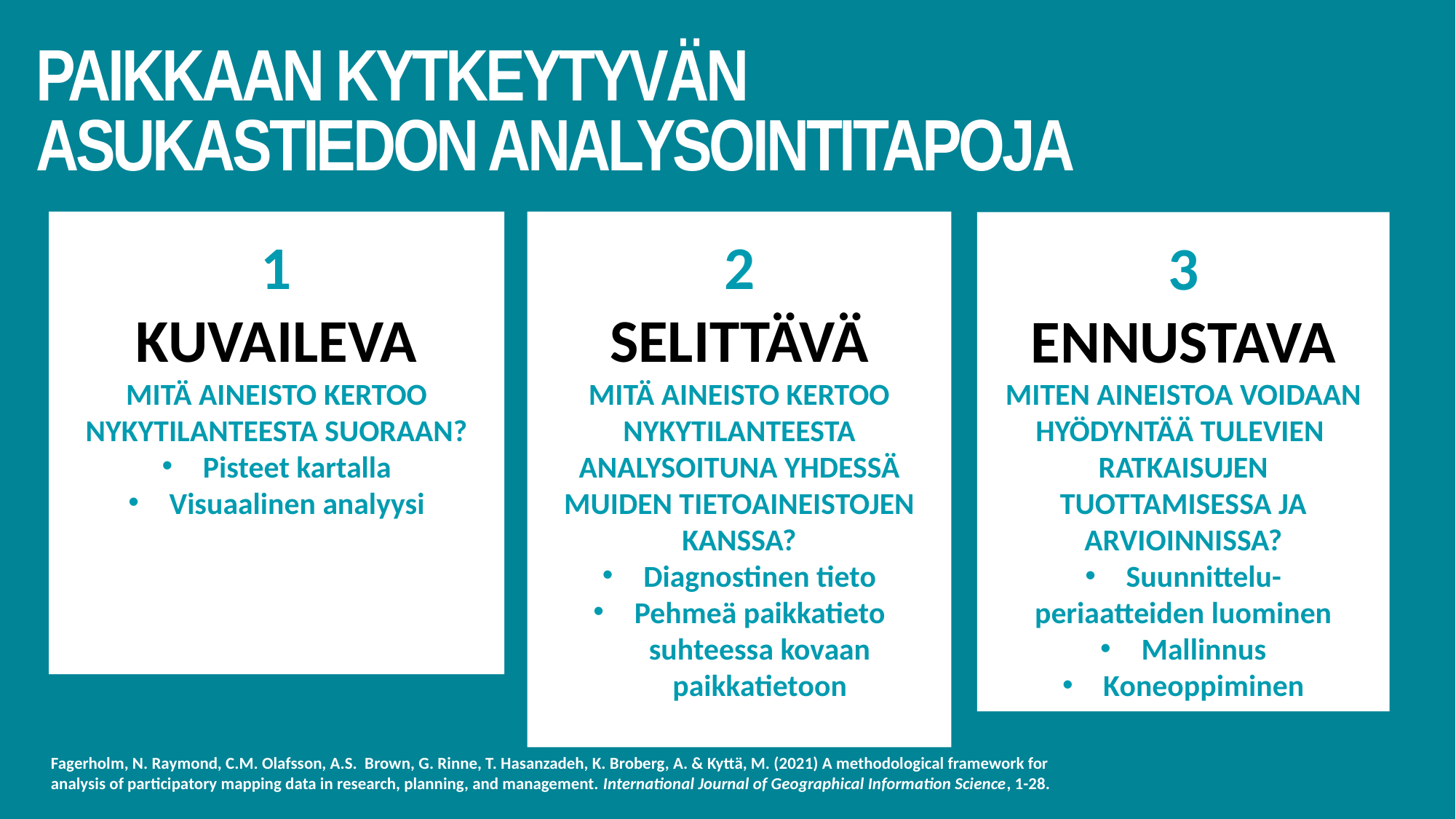

# Paikkaan kytkeytyvän asukastiedon analysointitapoja
1
KUVAILEVA
MITÄ AINEISTO KERTOO NYKYTILANTEESTA SUORAAN?
Pisteet kartalla
Visuaalinen analyysi

2
SELITTÄVÄ
MITÄ AINEISTO KERTOO NYKYTILANTEESTA ANALYSOITUNA YHDESSÄ MUIDEN TIETOAINEISTOJEN KANSSA?
Diagnostinen tieto
Pehmeä paikkatieto suhteessa kovaan paikkatietoon

3
ENNUSTAVA
MITEN AINEISTOA VOIDAAN HYÖDYNTÄÄ TULEVIEN  RATKAISUJEN TUOTTAMISESSA JA ARVIOINNISSA?
Suunnittelu-
periaatteiden luominen
Mallinnus
Koneoppiminen
Fagerholm, N. Raymond, C.M. Olafsson, A.S.  Brown, G. Rinne, T. Hasanzadeh, K. Broberg, A. & Kyttä, M. (2021) A methodological framework for analysis of participatory mapping data in research, planning, and management. International Journal of Geographical Information Science, 1-28.